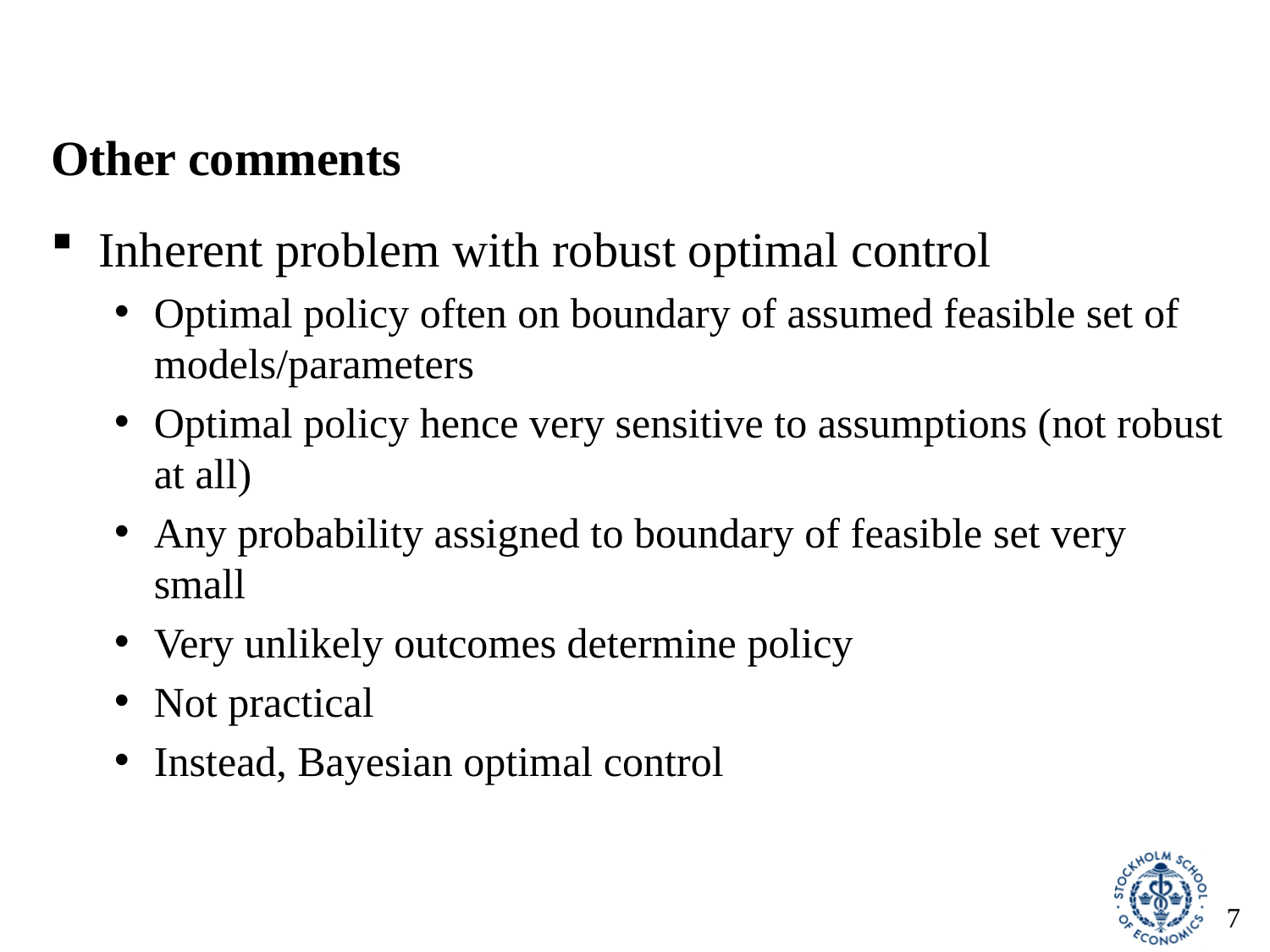

# Other comments
Inherent problem with robust optimal control
Optimal policy often on boundary of assumed feasible set of models/parameters
Optimal policy hence very sensitive to assumptions (not robust at all)
Any probability assigned to boundary of feasible set very small
Very unlikely outcomes determine policy
Not practical
Instead, Bayesian optimal control